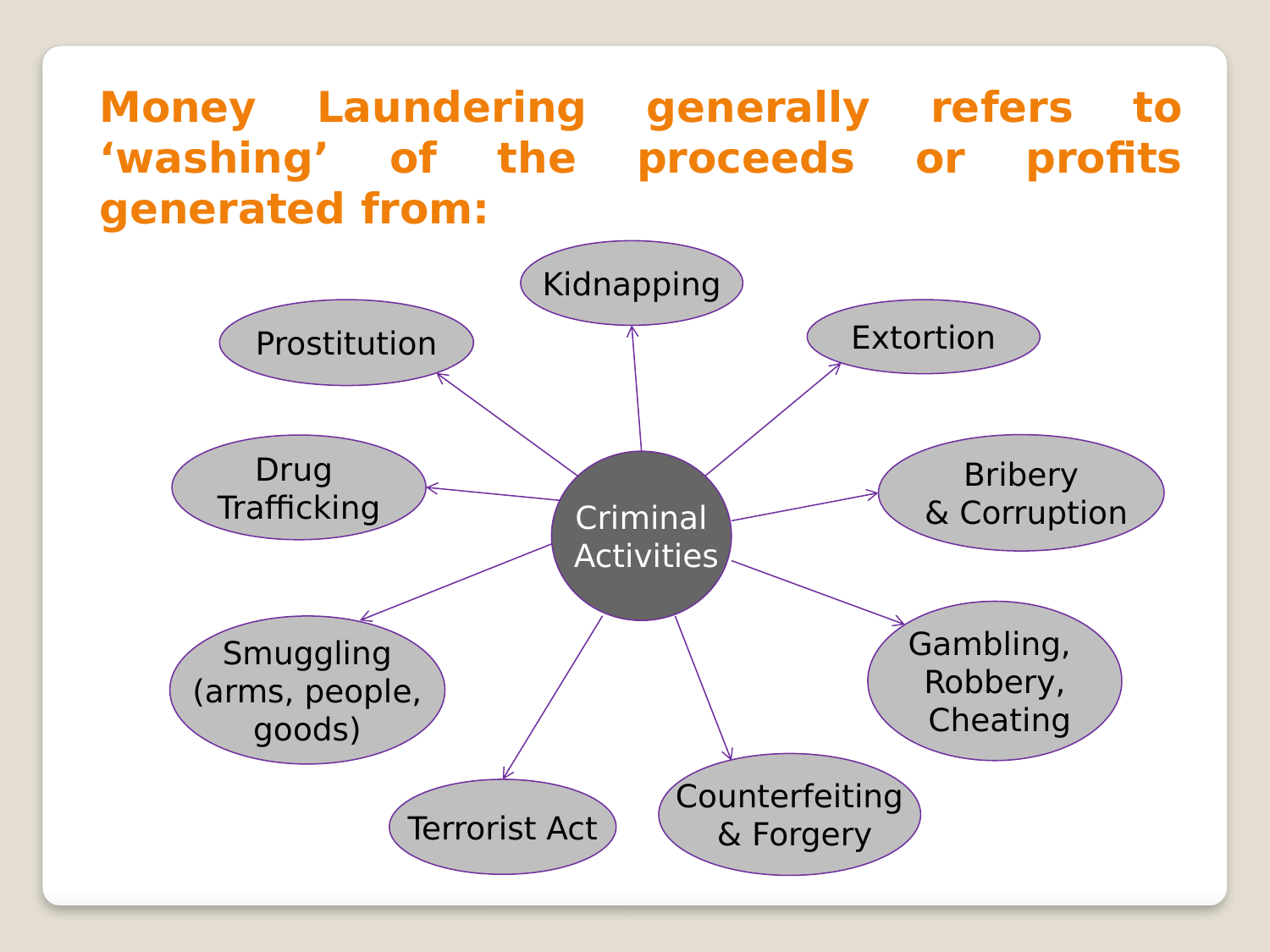

Money Laundering generally refers to ‘washing’ of the proceeds or profits generated from:
Kidnapping
Prostitution

Extortion

Bribery
 & Corruption

Drug
Trafficking

Criminal
 Activities
Gambling,
Robbery,
 Cheating

Smuggling
(arms, people,
goods)‏

Counterfeiting
 & Forgery
Terrorist Act